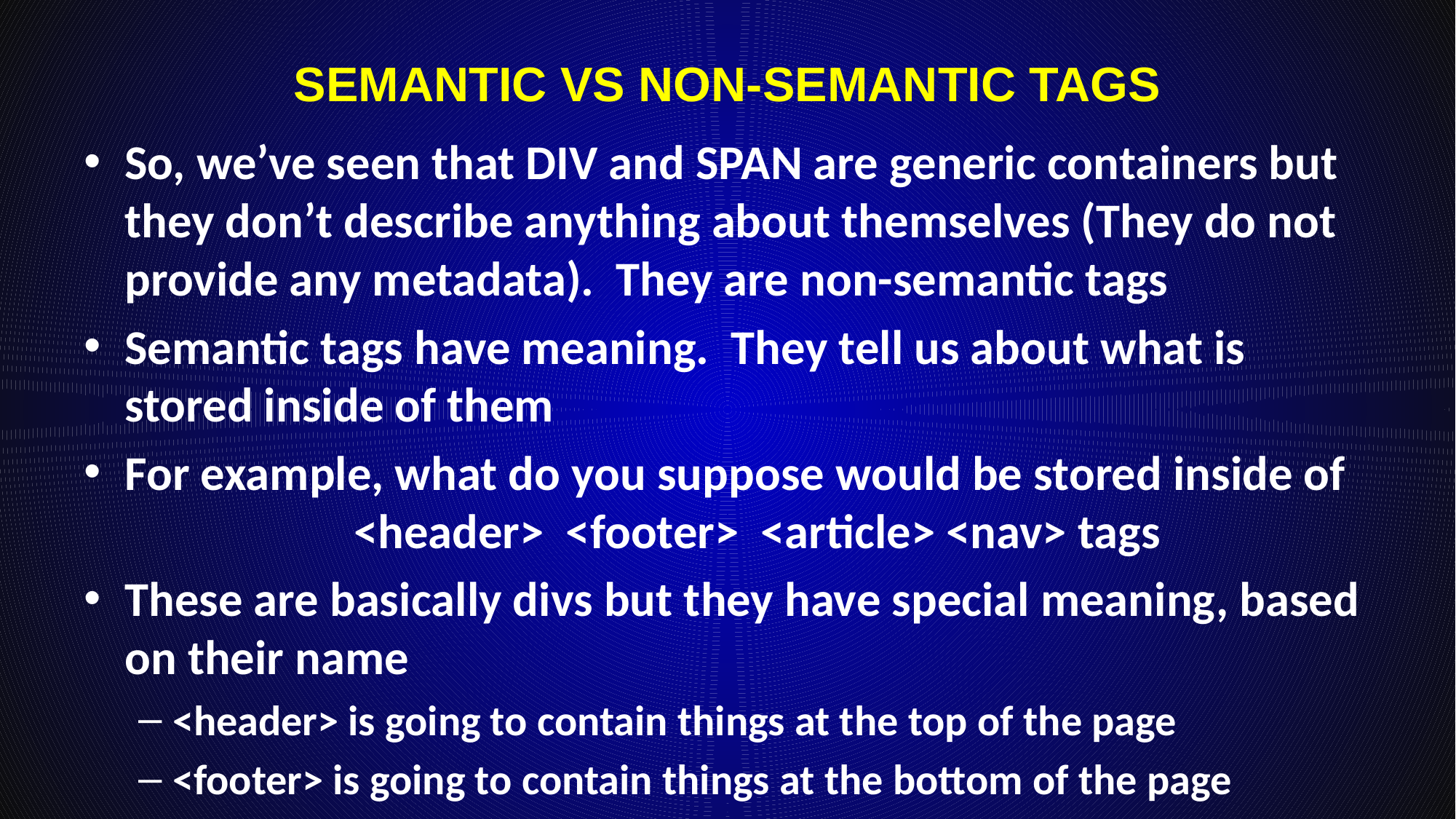

# Semantic vs non-semantic tags
So, we’ve seen that DIV and SPAN are generic containers but they don’t describe anything about themselves (They do not provide any metadata).  They are non-semantic tags
Semantic tags have meaning.  They tell us about what is stored inside of them
For example, what do you suppose would be stored inside of 		 <header>  <footer>  <article> <nav> tags
These are basically divs but they have special meaning, based on their name
<header> is going to contain things at the top of the page
<footer> is going to contain things at the bottom of the page